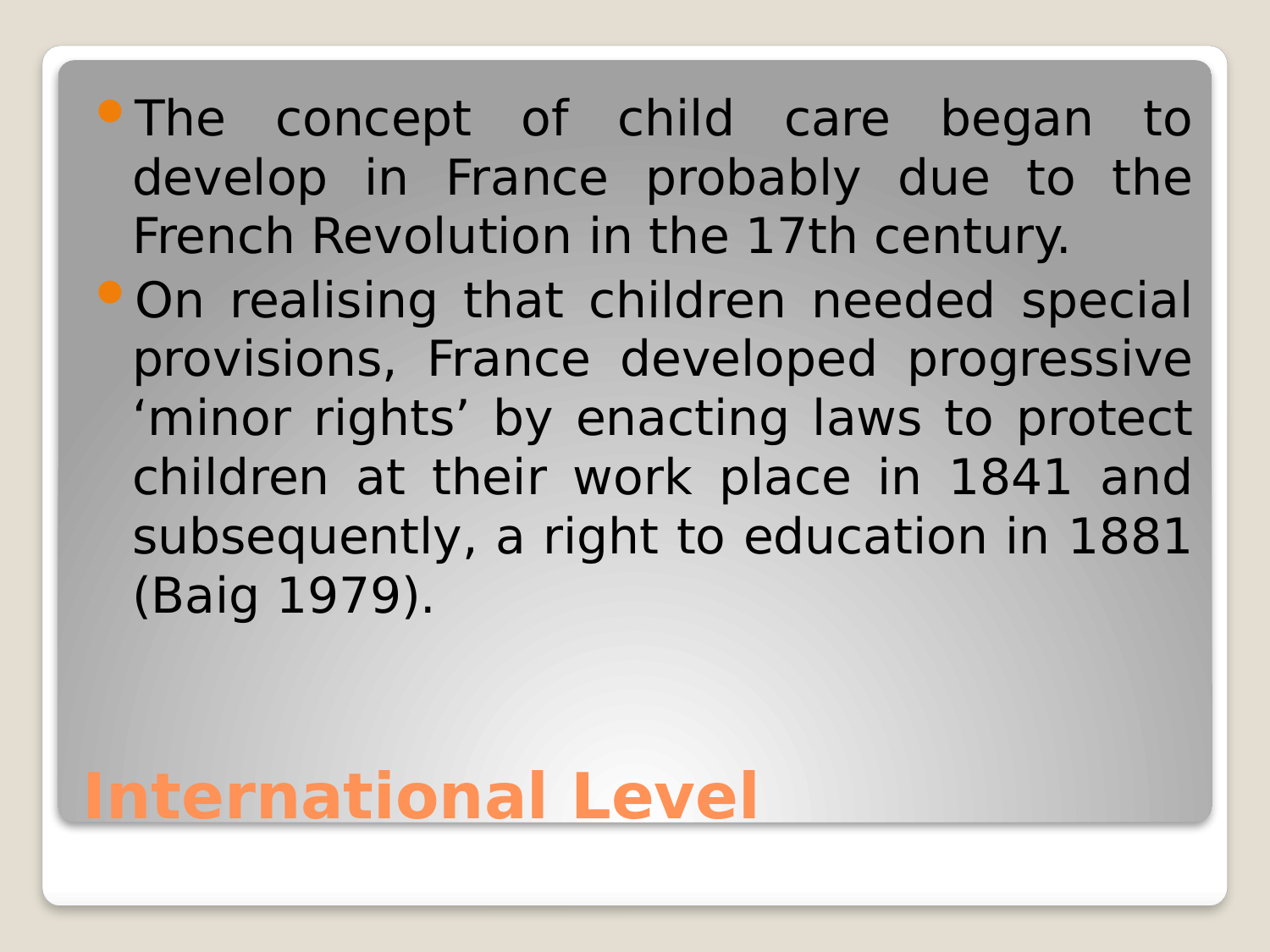

The concept of child care began to develop in France probably due to the French Revolution in the 17th century.
On realising that children needed special provisions, France developed progressive ‘minor rights’ by enacting laws to protect children at their work place in 1841 and subsequently, a right to education in 1881 (Baig 1979).
# International Level